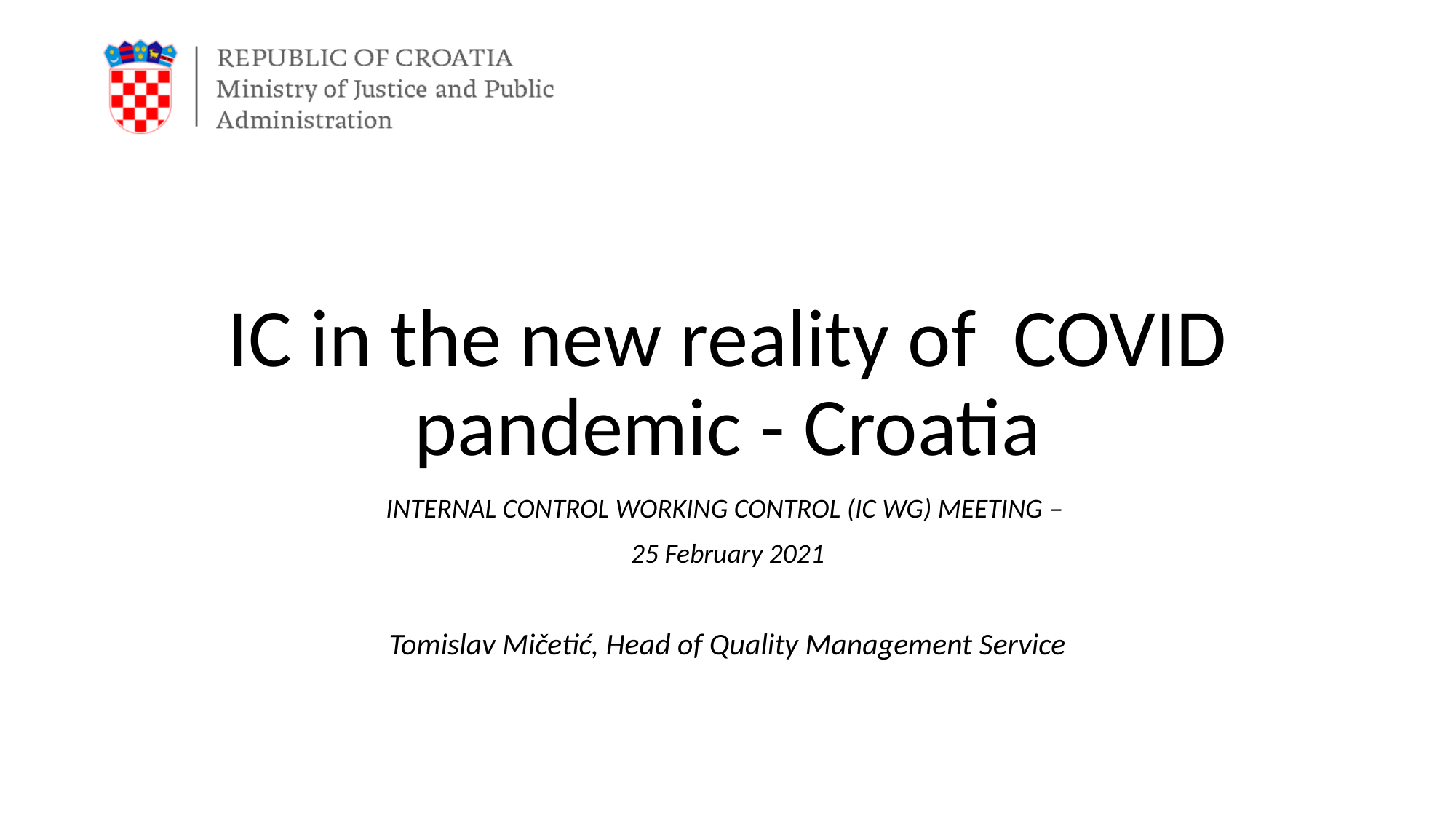

# IC in the new reality of  COVID pandemic - Croatia
INTERNAL CONTROL WORKING CONTROL (IC WG) MEETING –
25 February 2021

Tomislav Mičetić, Head of Quality Management Service